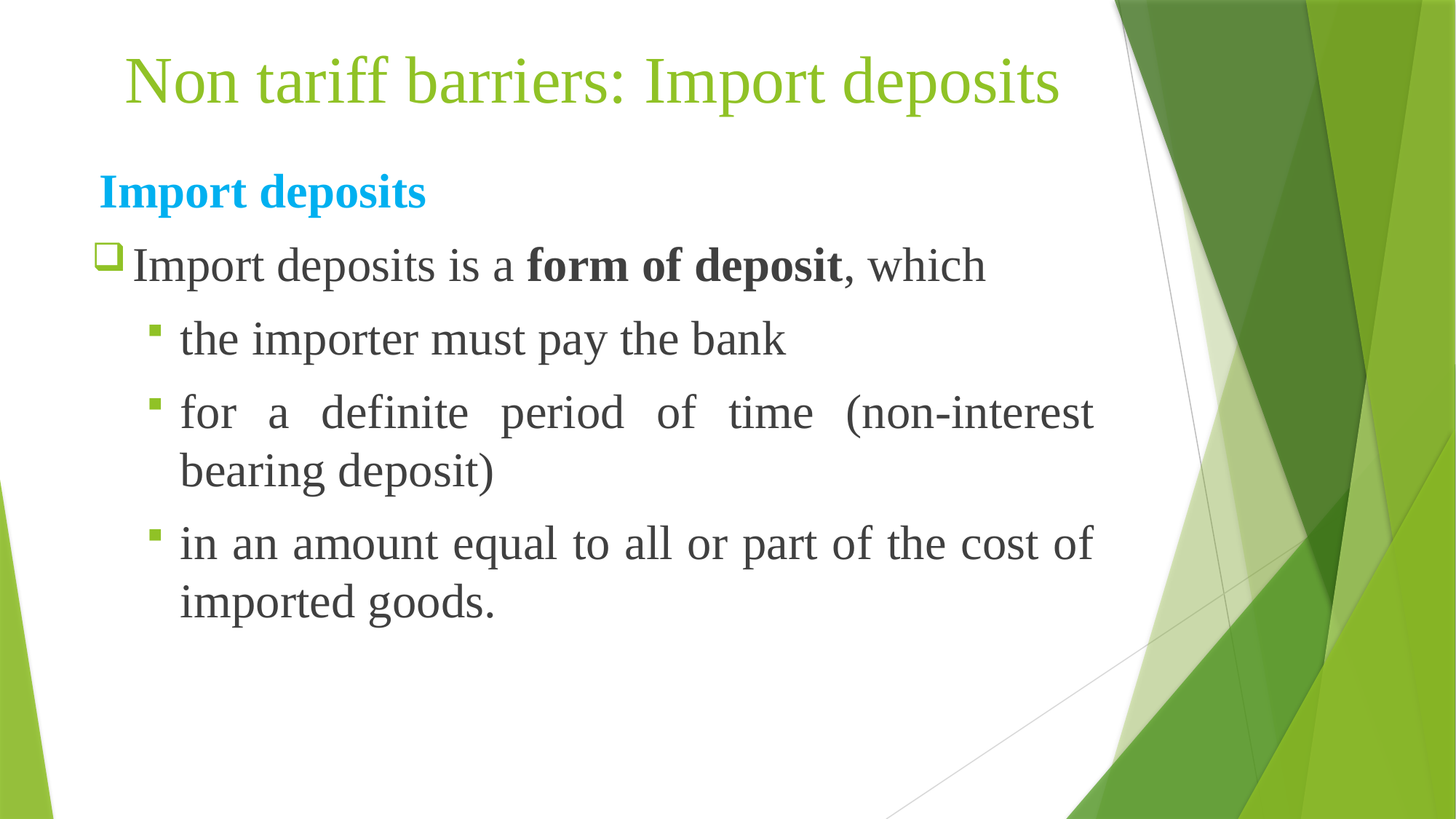

# Non tariff barriers: Import deposits
 Import deposits
Import deposits is a form of deposit, which
the importer must pay the bank
for a definite period of time (non-interest bearing deposit)
in an amount equal to all or part of the cost of imported goods.